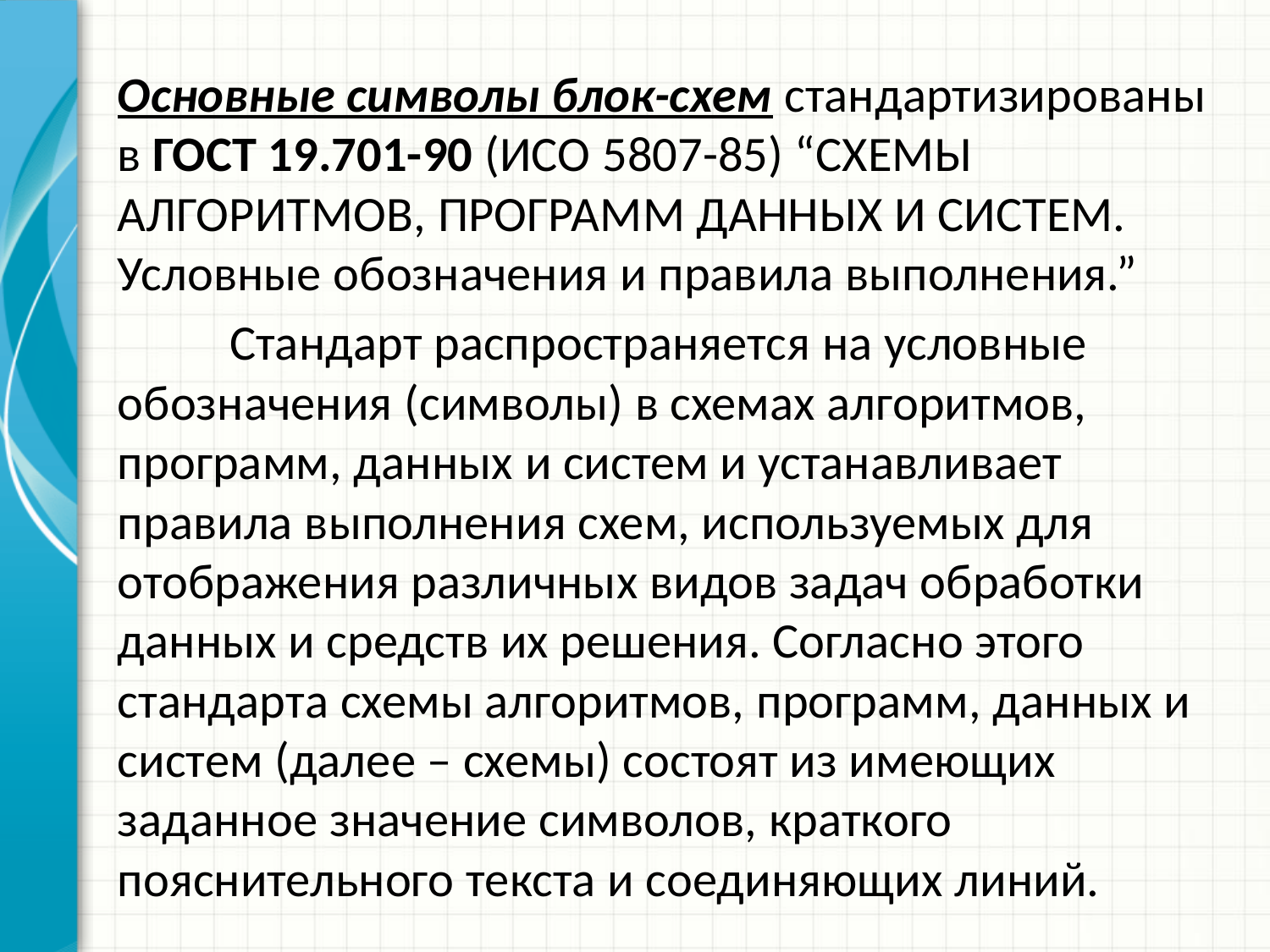

Основные символы блок-схем стандартизированы в ГОСТ 19.701-90 (ИСО 5807-85) “СХЕМЫ АЛГОРИТМОВ, ПРОГРАММ ДАННЫХ И СИСТЕМ. Условные обозначения и правила выполнения.”
	Стандарт распространяется на условные обозначения (символы) в схемах алгоритмов, программ, данных и систем и устанавливает правила выполнения схем, используемых для отображения различных видов задач обработки данных и средств их решения. Согласно этого стандарта схемы алгоритмов, программ, данных и систем (далее – схемы) состоят из имеющих заданное значение символов, краткого пояснительного текста и соединяющих линий.